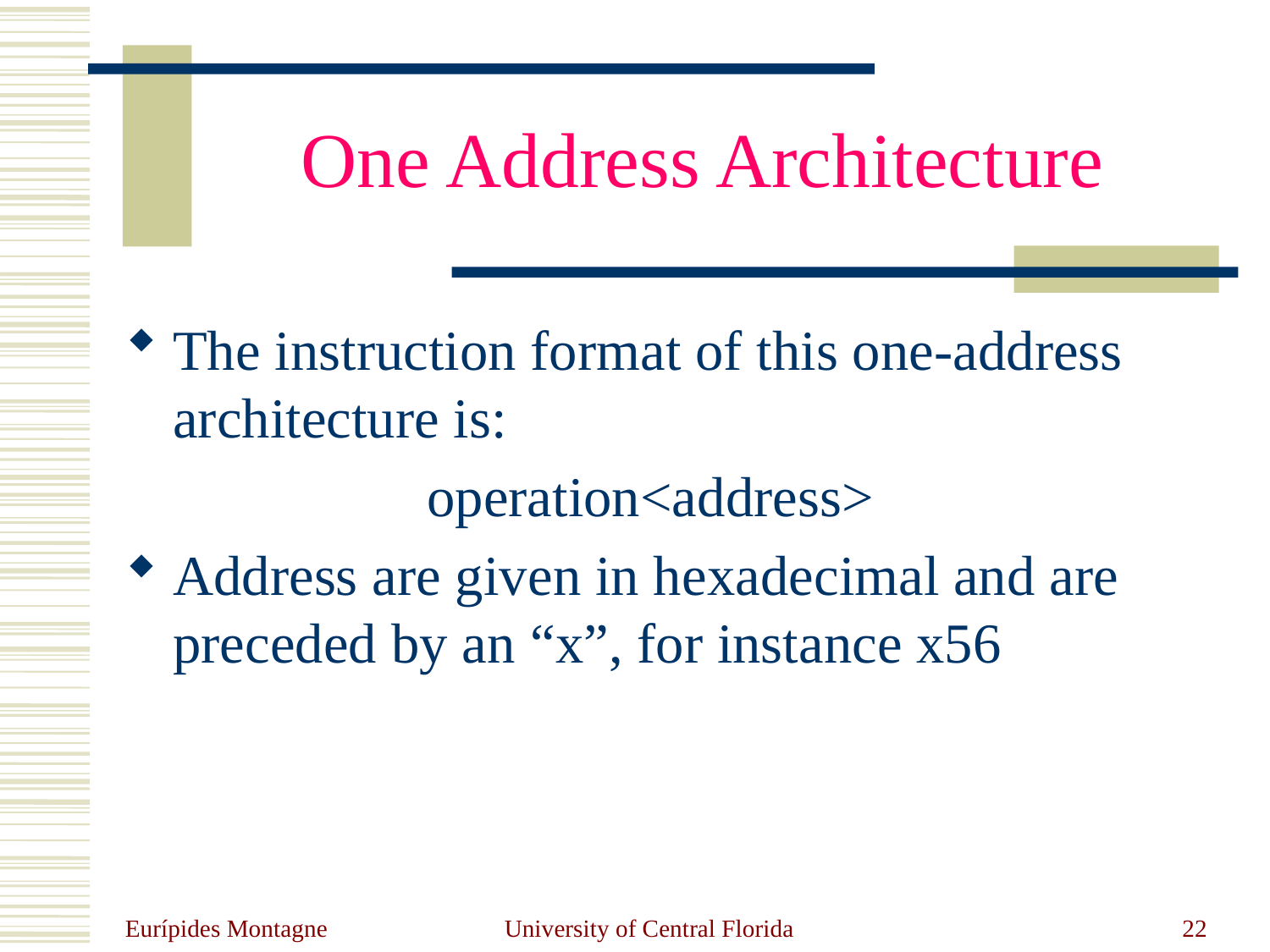

# One Address Architecture
The instruction format of this one-address architecture is:
			operation<address>
Address are given in hexadecimal and are preceded by an “x”, for instance x56

Eurípides Montagne
University of Central Florida
22